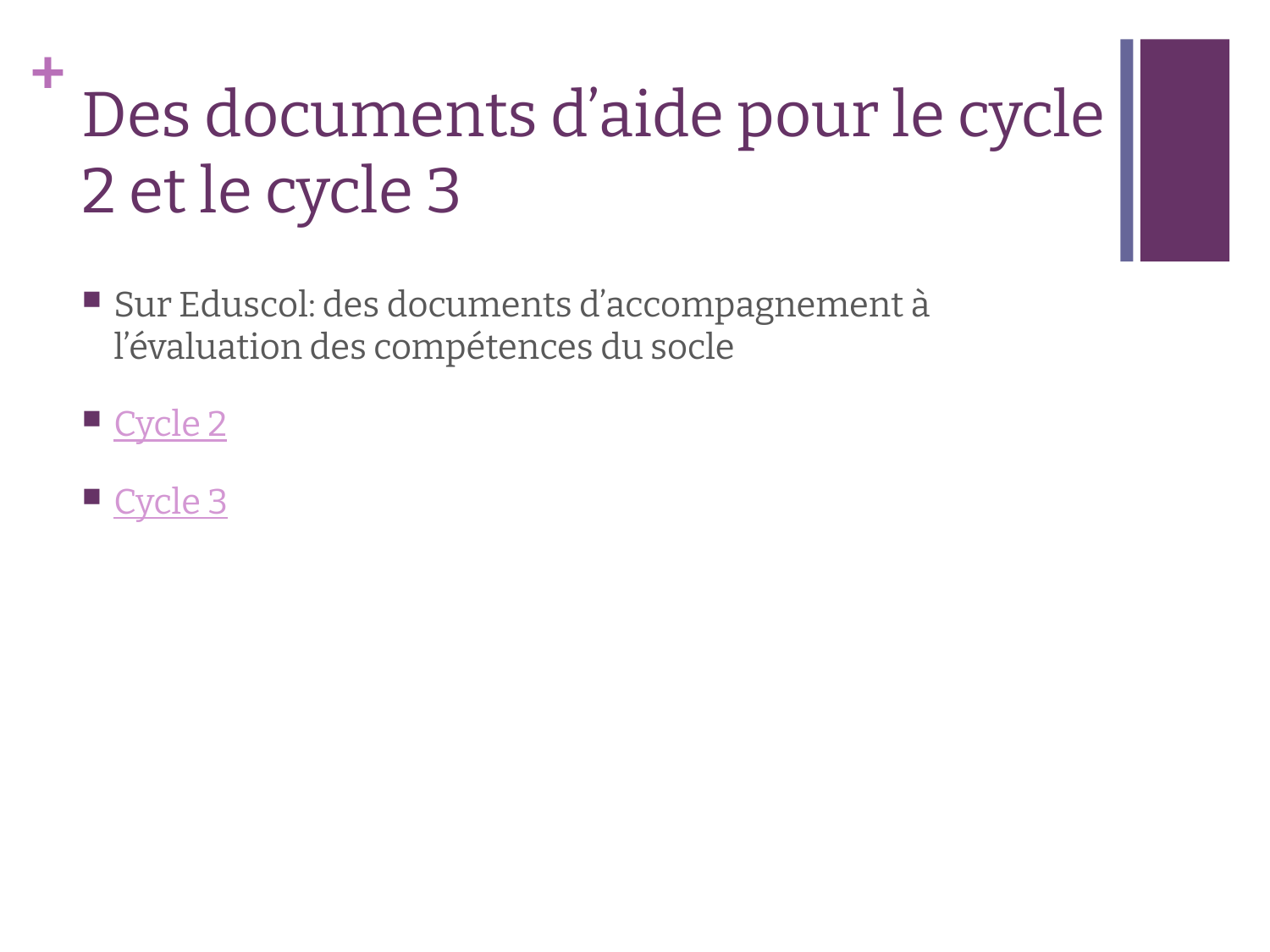

# Des documents d’aide pour le cycle 2 et le cycle 3
Sur Eduscol: des documents d’accompagnement à l’évaluation des compétences du socle
Cycle 2
Cycle 3